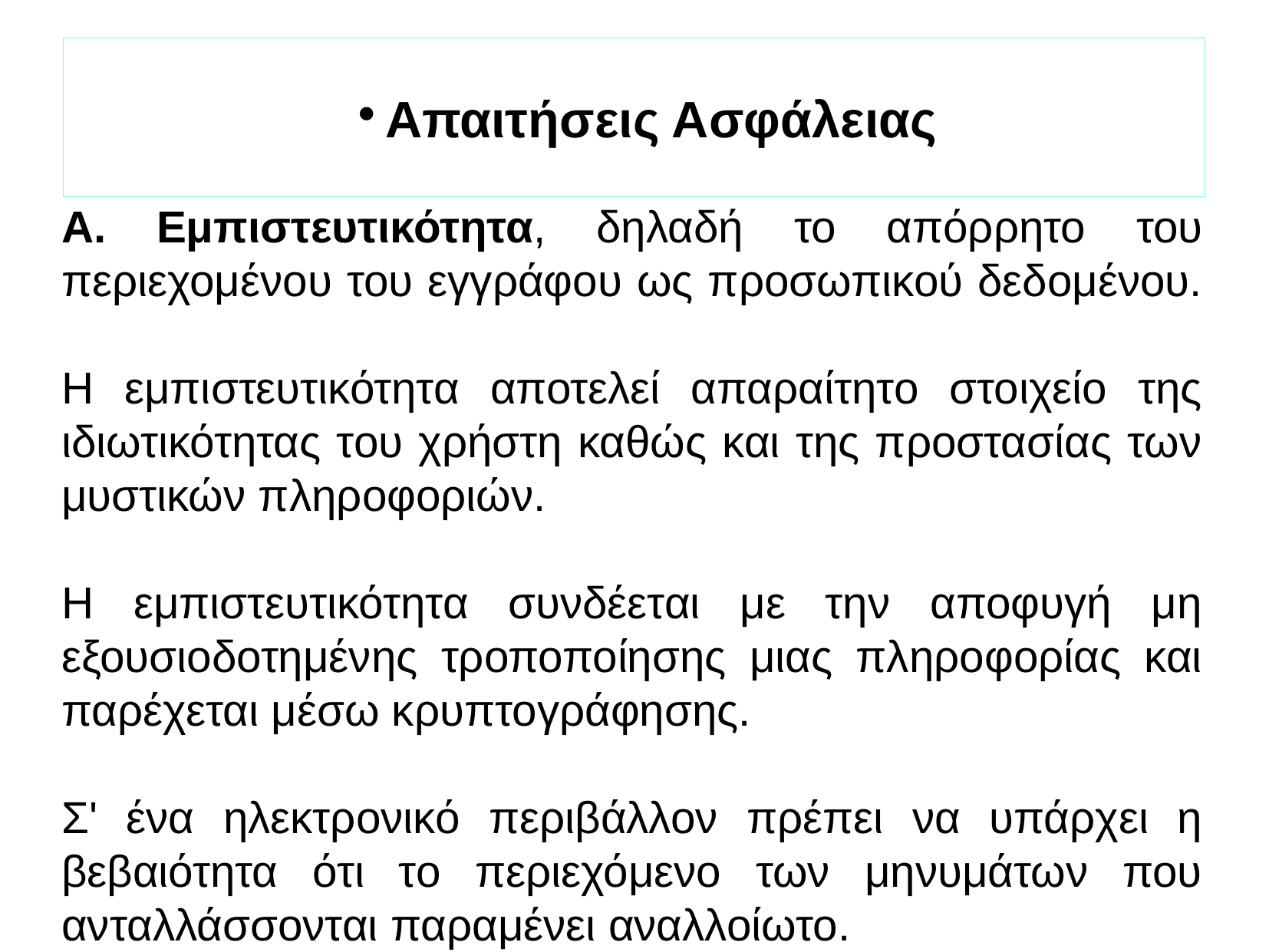

Απαιτήσεις Ασφάλειας
A. Εμπιστευτικότητα, δηλαδή το απόρρητο του περιεχομένου του εγγράφου ως προσωπικού δεδομένου.

Η εμπιστευτικότητα αποτελεί απαραίτητο στοιχείο της ιδιωτικότητας του χρήστη καθώς και της προστασίας των μυστικών πληροφοριών.

Η εμπιστευτικότητα συνδέεται με την αποφυγή μη εξουσιοδοτημένης τροποποίησης μιας πληροφορίας και παρέχεται μέσω κρυπτογράφησης.

Σ' ένα ηλεκτρονικό περιβάλλον πρέπει να υπάρχει η βεβαιότητα ότι το περιεχόμενο των μηνυμάτων που ανταλλάσσονται παραμένει αναλλοίωτο.